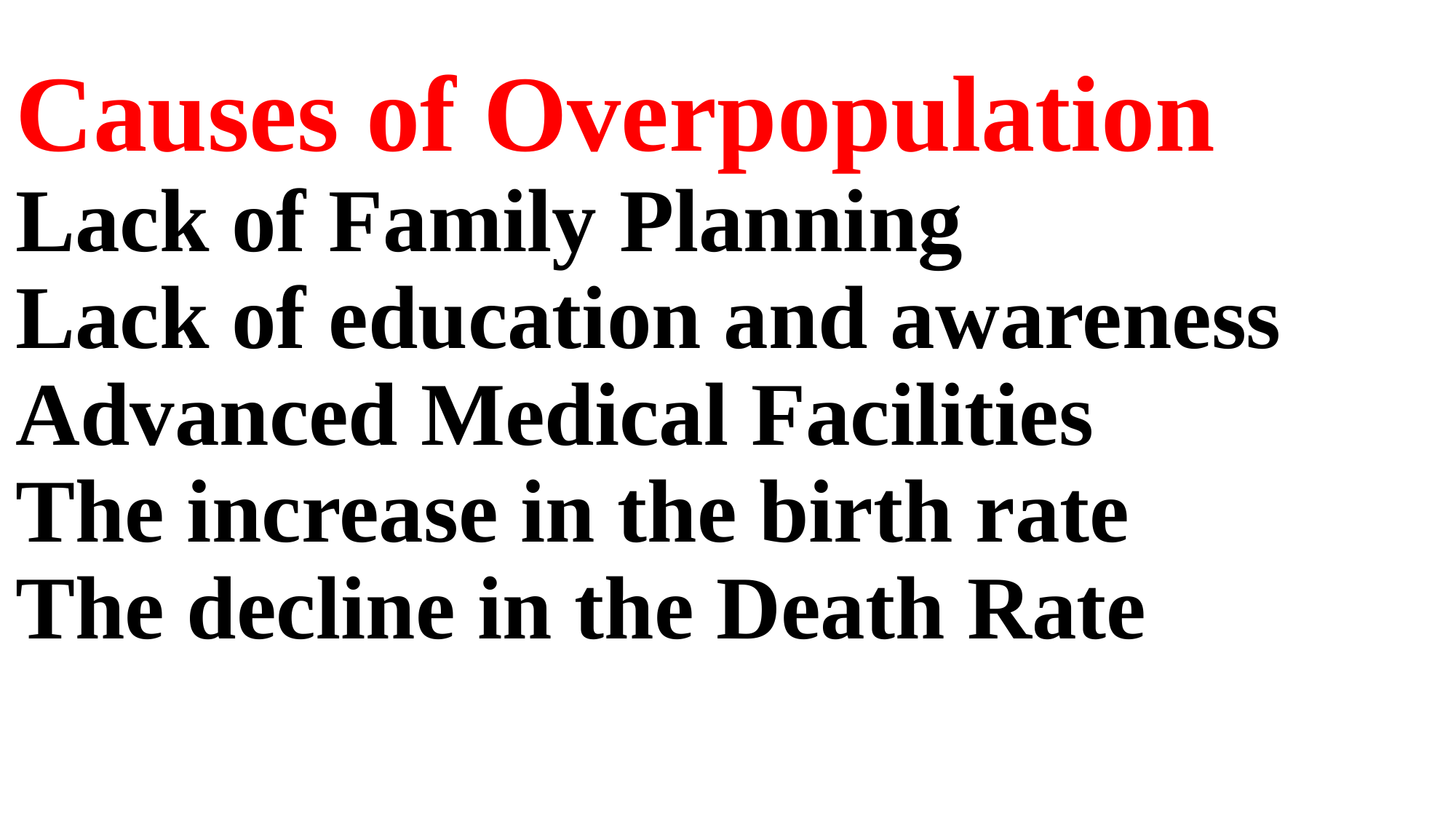

# Causes of Overpopulation Lack of Family Planning Lack of education and awareness Advanced Medical Facilities The increase in the birth rate The decline in the Death Rate